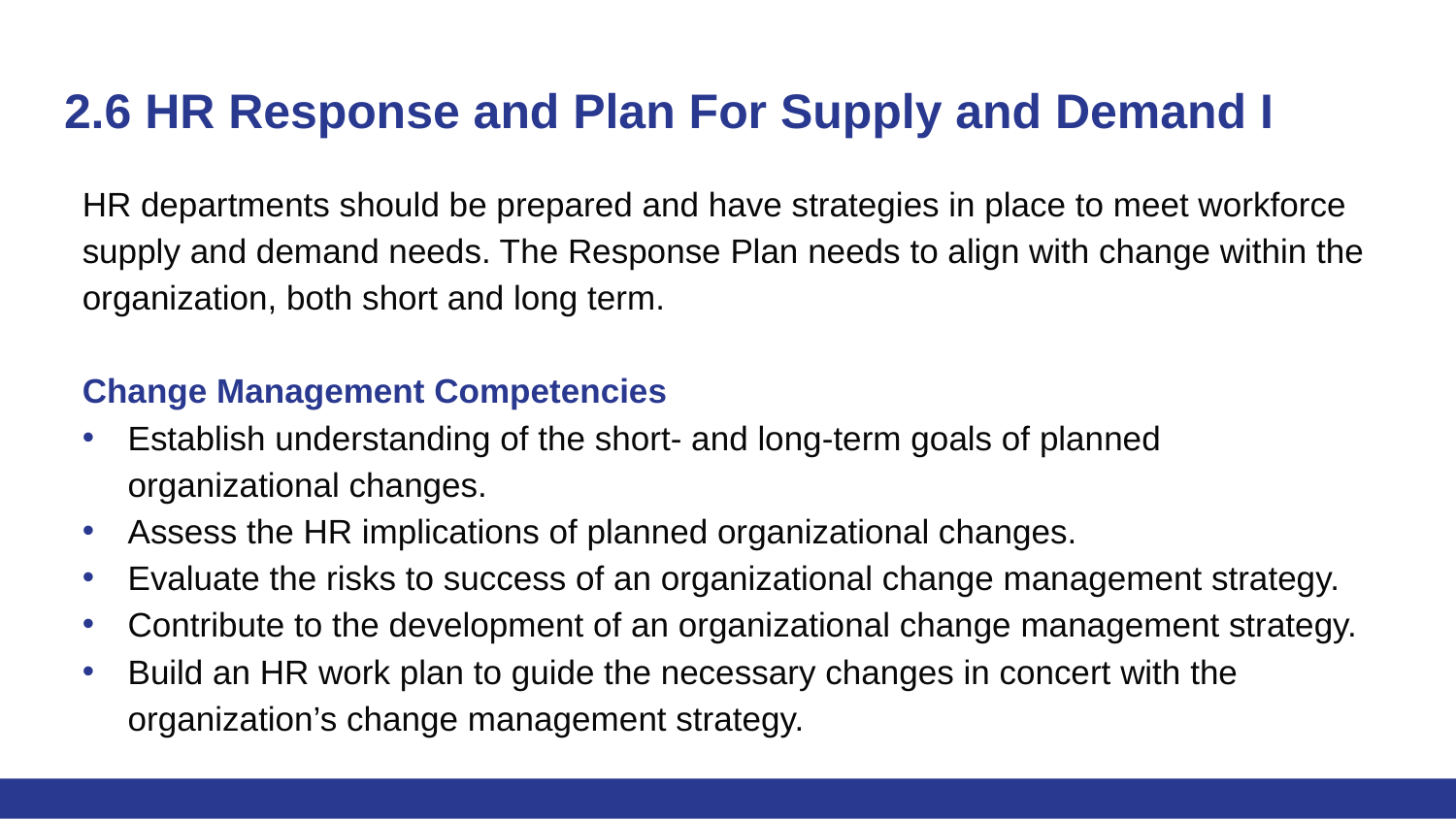

# 2.6 HR Response and Plan For Supply and Demand I
HR departments should be prepared and have strategies in place to meet workforce supply and demand needs. The Response Plan needs to align with change within the organization, both short and long term.

Change Management Competencies
Establish understanding of the short- and long-term goals of planned organizational changes.
Assess the HR implications of planned organizational changes.
Evaluate the risks to success of an organizational change management strategy.
Contribute to the development of an organizational change management strategy.
Build an HR work plan to guide the necessary changes in concert with the organization’s change management strategy.